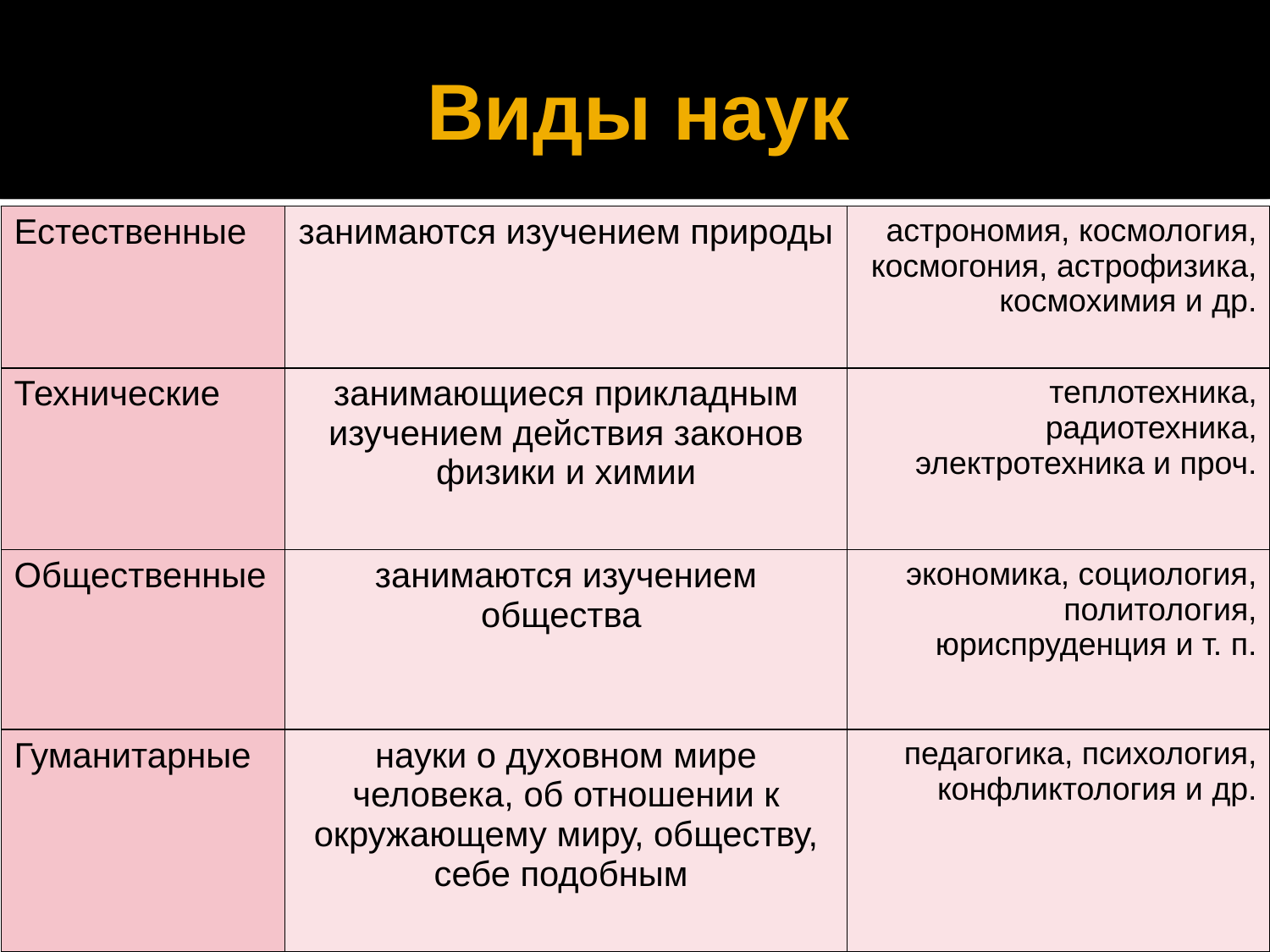

# Виды наук
| Естественные | занимаются изучением природы | астрономия, космология, космогония, астрофизика, космохимия и др. |
| --- | --- | --- |
| Технические | занимающиеся прикладным изучением действия законов физики и химии | теплотехника, радиотехника, электротехника и проч. |
| Общественные | занимаются изучением общества | экономика, социология, политология, юриспруденция и т. п. |
| Гуманитарные | науки о духовном мире человека, об отношении к окружающему миру, обществу, себе подобным | педагогика, психология, конфликтология и др. |